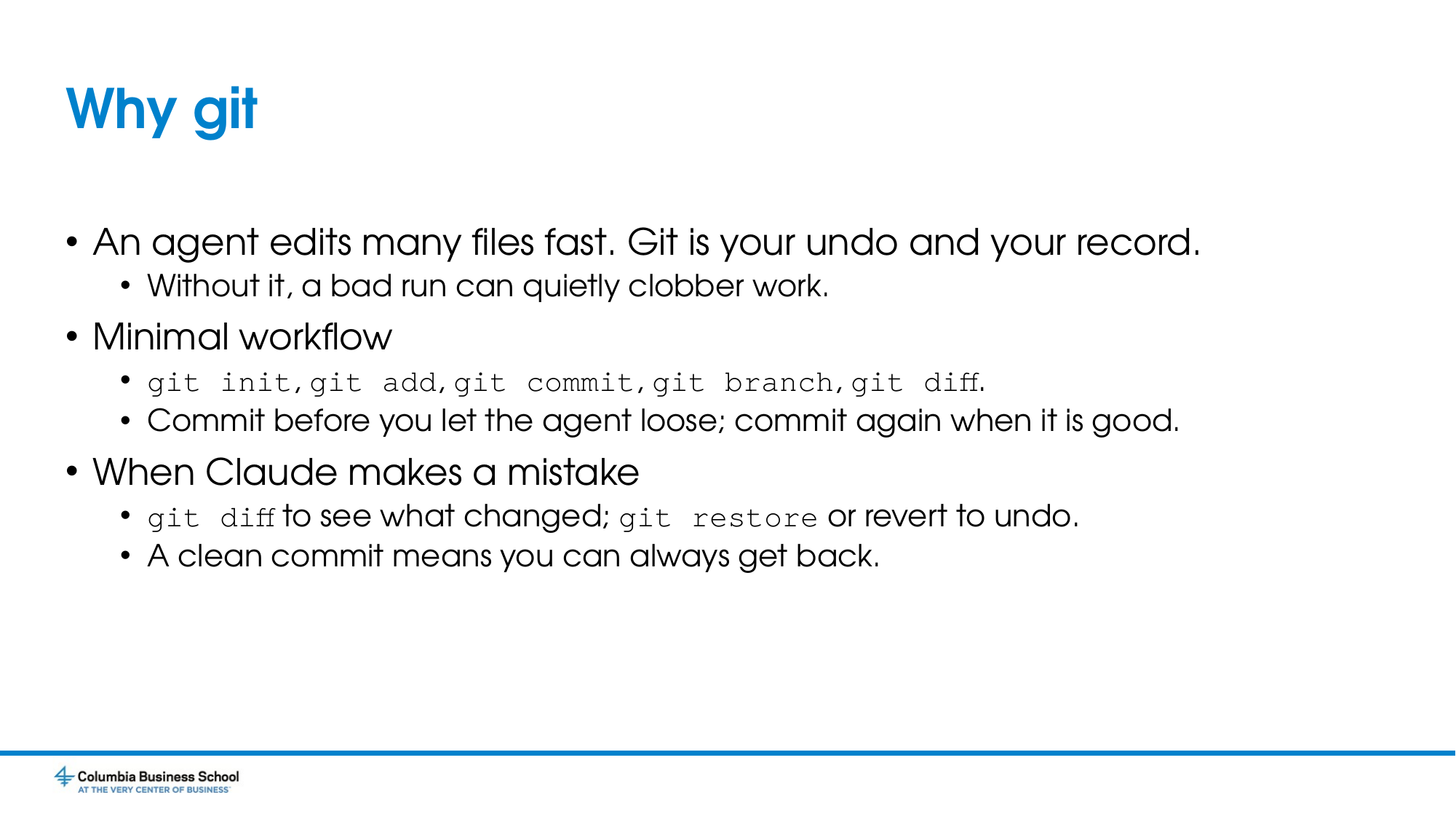

# Why git
An agent edits many files fast. Git is your undo and your record.
Without it, a bad run can quietly clobber work.
Minimal workflow
git init, git add, git commit, git branch, git diff.
Commit before you let the agent loose; commit again when it is good.
When Claude makes a mistake
git diff to see what changed; git restore or revert to undo.
A clean commit means you can always get back.